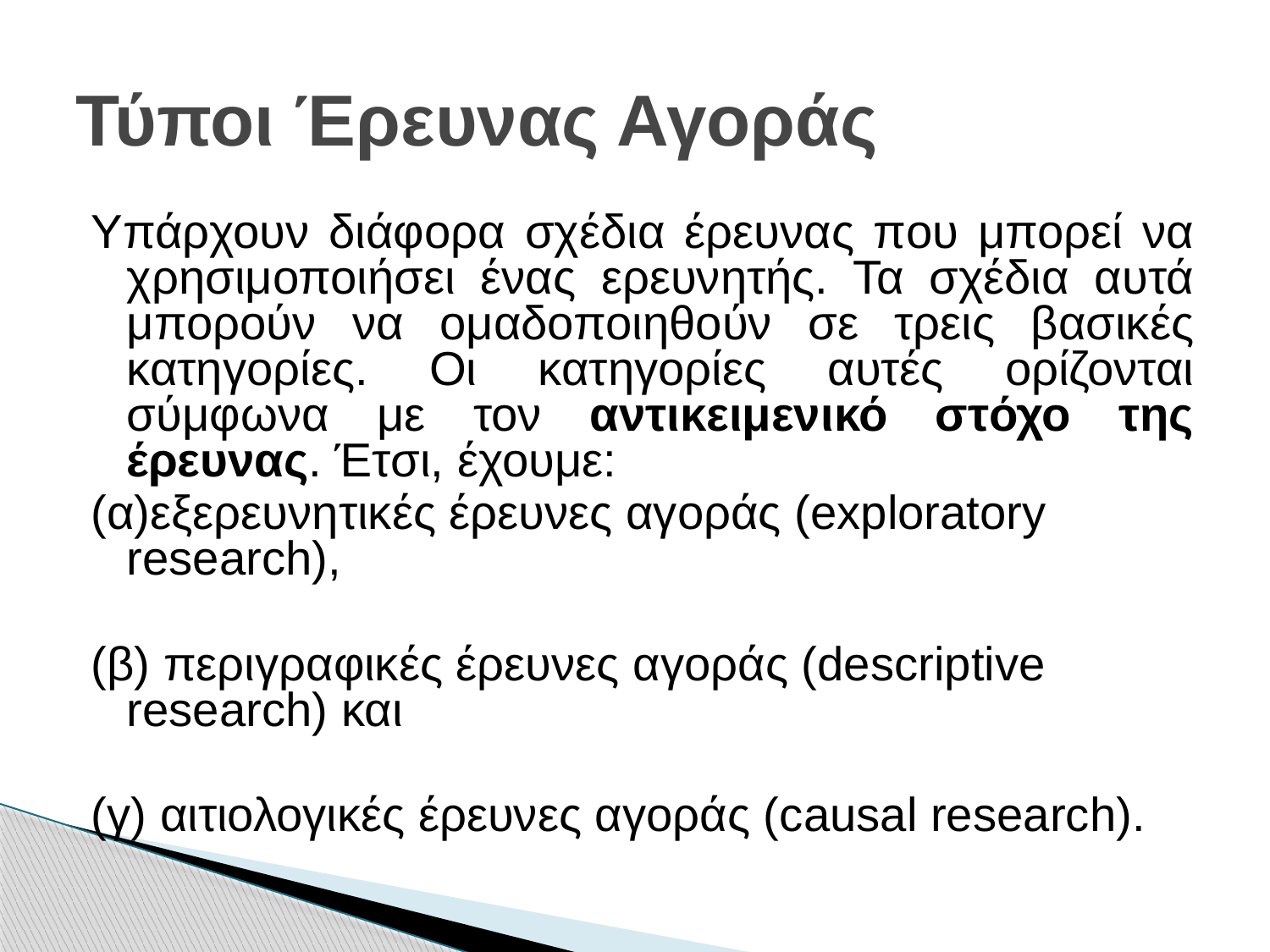

# Τύποι Έρευνας Αγοράς
Υπάρχουν διάφορα σχέδια έρευνας που μπορεί να χρησιμοποιήσει ένας ερευνητής. Τα σχέδια αυτά μπορούν να ομαδοποιηθούν σε τρεις βασικές κατηγορίες. Οι κατηγορίες αυτές ορίζονται σύμφωνα με τον αντικειμενικό στόχο της έρευνας. Έτσι, έχουμε:
(α)εξερευνητικές έρευνες αγοράς (exploratory research),

(β) περιγραφικές έρευνες αγοράς (descriptive research) και

(γ) αιτιολογικές έρευνες αγοράς (causal research).